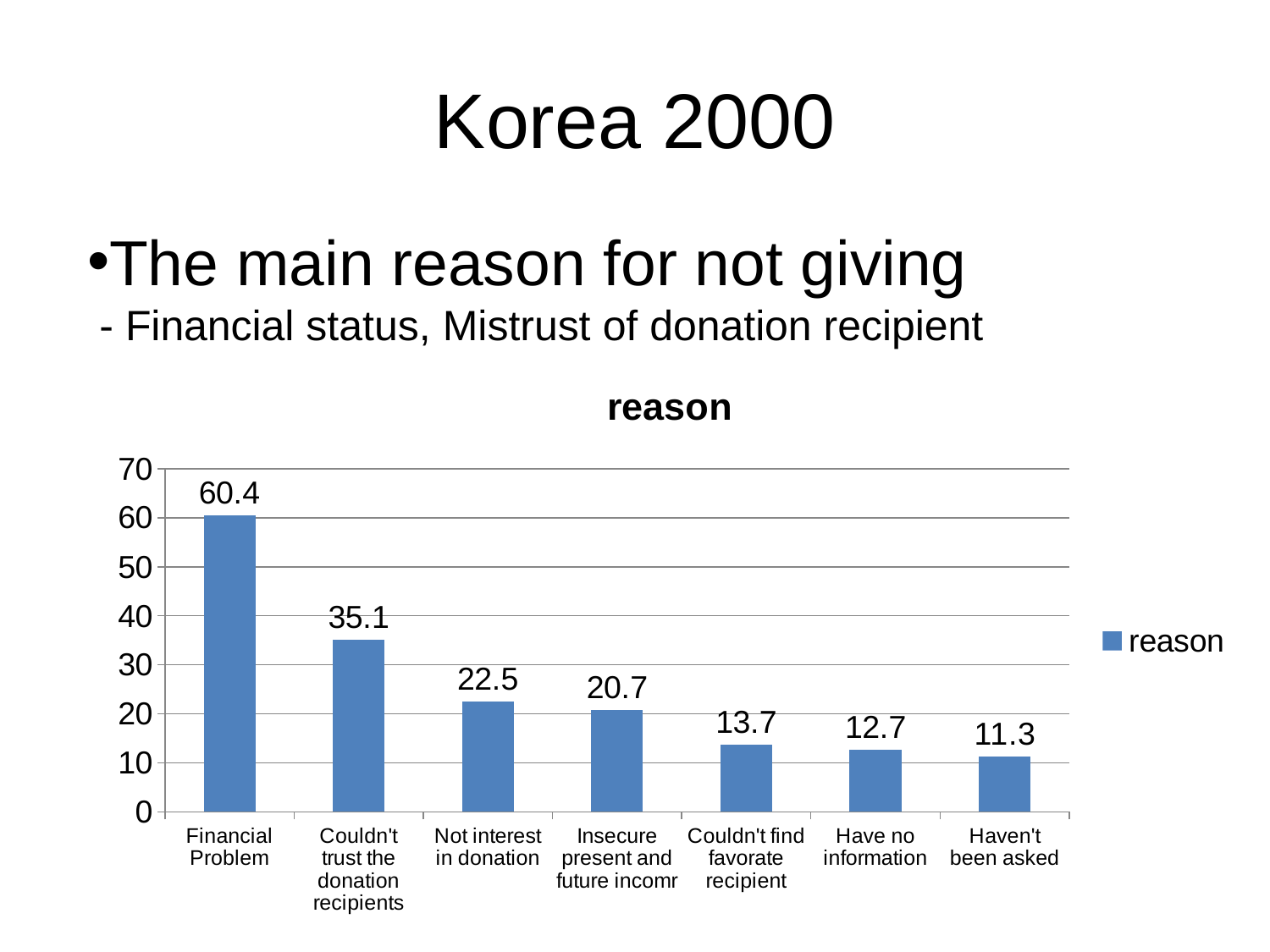

# Korea 2000
The main reason for not giving
 - Financial status, Mistrust of donation recipient

### Chart:

| Category | reason |
|---|---|
| Financial Problem | 60.4 |
| Couldn't trust the donation recipients | 35.1 |
| Not interest in donation | 22.5 |
| Insecure present and future incomr | 20.7 |
| Couldn't find favorate recipient | 13.7 |
| Have no information | 12.7 |
| Haven't been asked | 11.3 |